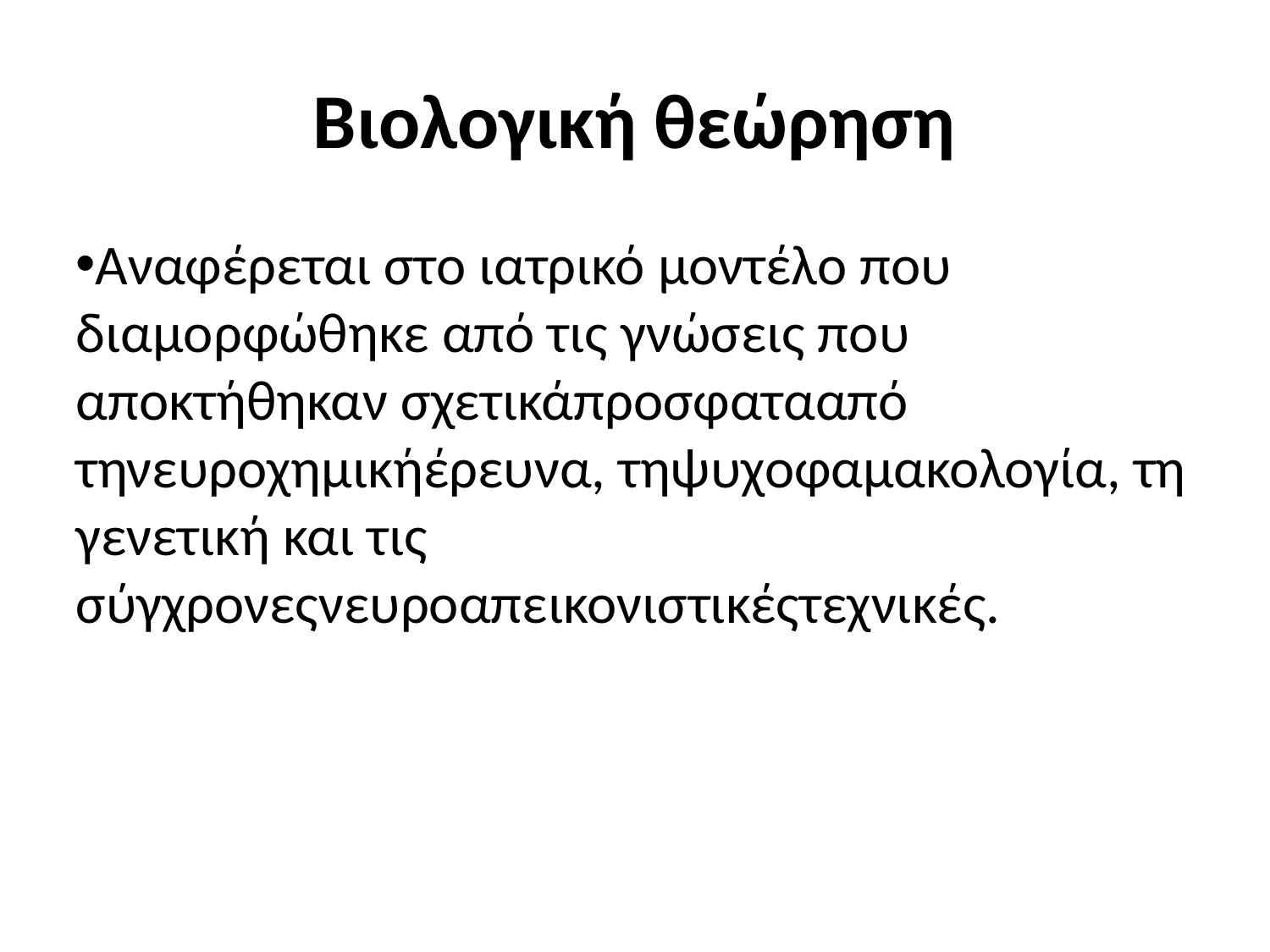

Βιολογική θεώρηση
Αναφέρεται στο ιατρικό μοντέλο που διαμορφώθηκε από τις γνώσεις που αποκτήθηκαν σχετικάπροσφατααπό τηνευροχημικήέρευνα, τηψυχοφαμακολογία, τη γενετική και τις σύγχρονεςνευροαπεικονιστικέςτεχνικές.